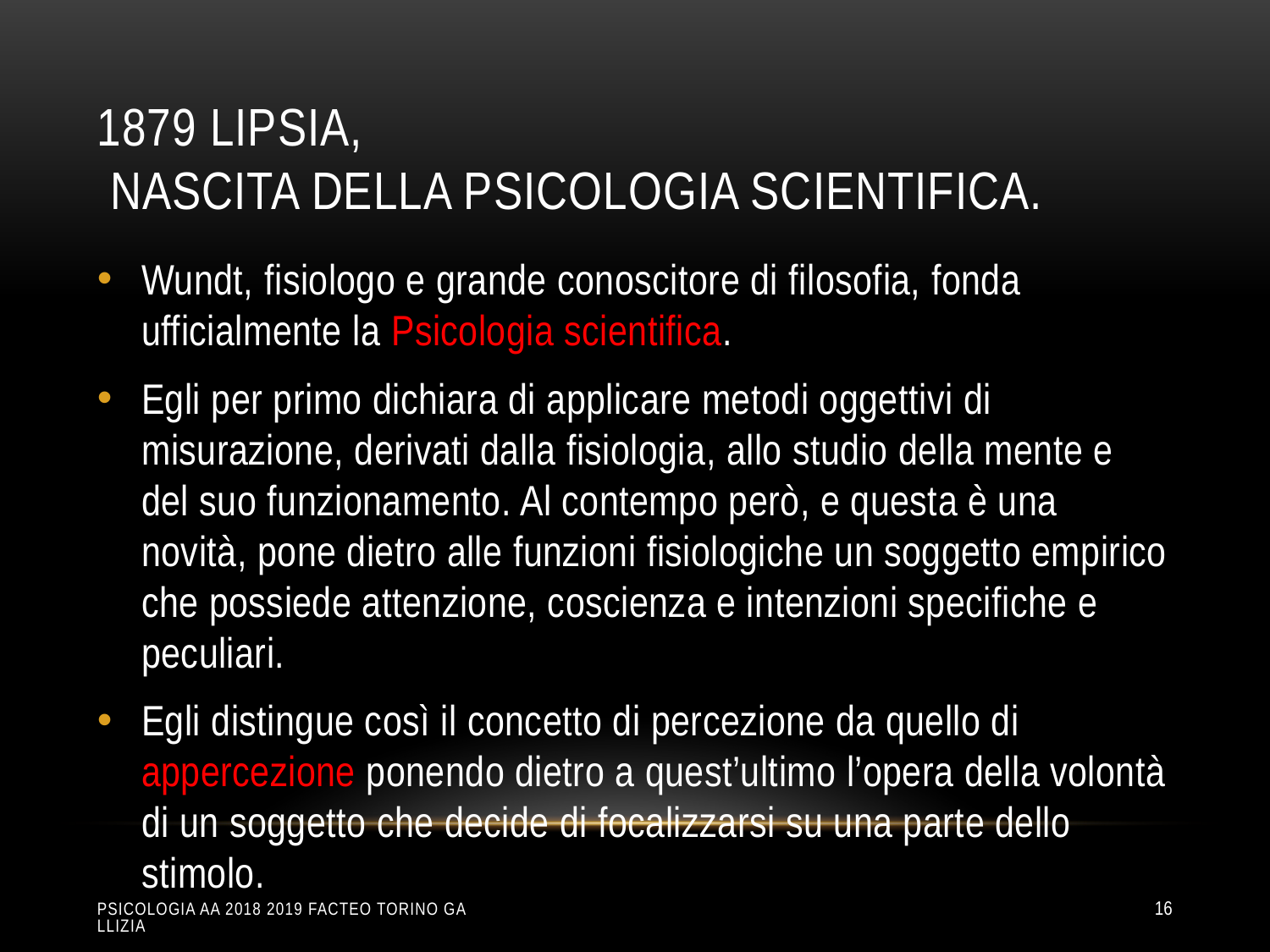

# 1879 lipsia, nascita della psicologia scientifica.
Wundt, fisiologo e grande conoscitore di filosofia, fonda ufficialmente la Psicologia scientifica.
Egli per primo dichiara di applicare metodi oggettivi di misurazione, derivati dalla fisiologia, allo studio della mente e del suo funzionamento. Al contempo però, e questa è una novità, pone dietro alle funzioni fisiologiche un soggetto empirico che possiede attenzione, coscienza e intenzioni specifiche e peculiari.
Egli distingue così il concetto di percezione da quello di appercezione ponendo dietro a quest’ultimo l’opera della volontà di un soggetto che decide di focalizzarsi su una parte dello stimolo.

Psicologia aa 2018 2019 Facteo Torino Gallizia
16